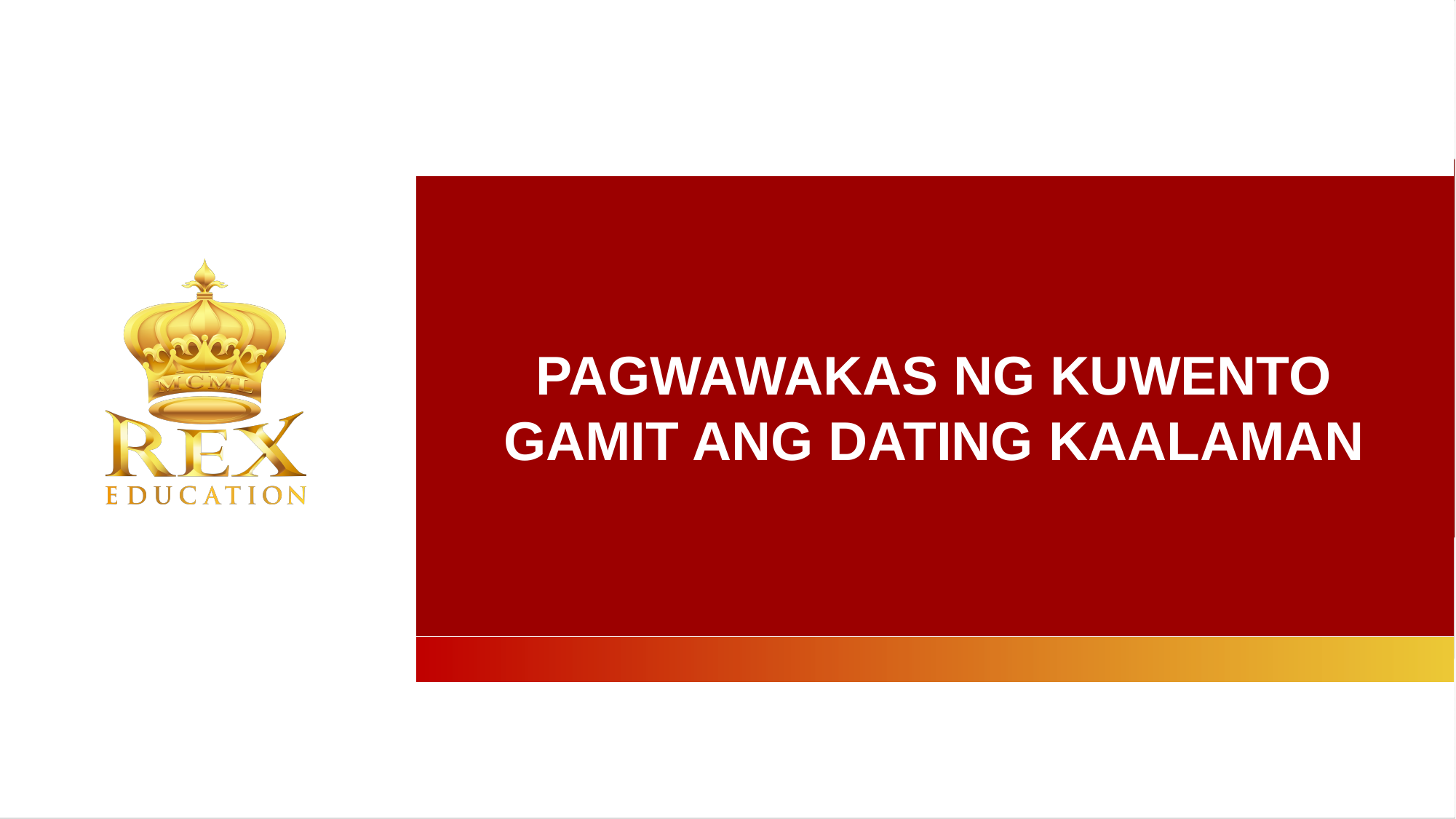

PAGWAWAKAS NG KUWENTO GAMIT ANG DATING KAALAMAN